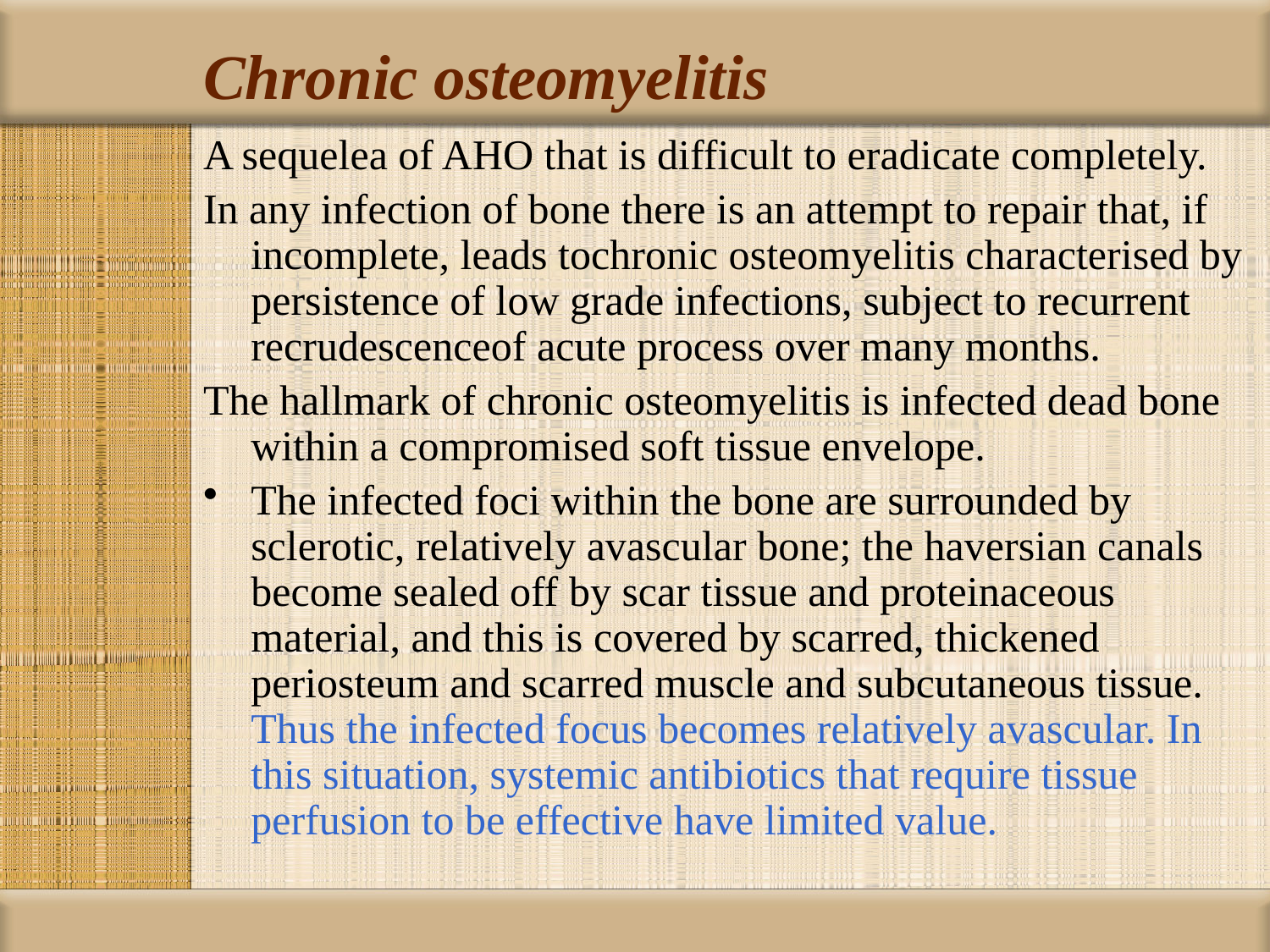

# Chronic osteomyelitis
A sequelea of AHO that is difficult to eradicate completely.
In any infection of bone there is an attempt to repair that, if incomplete, leads tochronic osteomyelitis characterised by persistence of low grade infections, subject to recurrent recrudescenceof acute process over many months.
The hallmark of chronic osteomyelitis is infected dead bone within a compromised soft tissue envelope.
The infected foci within the bone are surrounded by sclerotic, relatively avascular bone; the haversian canals become sealed off by scar tissue and proteinaceous material, and this is covered by scarred, thickened periosteum and scarred muscle and subcutaneous tissue. Thus the infected focus becomes relatively avascular. In this situation, systemic antibiotics that require tissue perfusion to be effective have limited value.